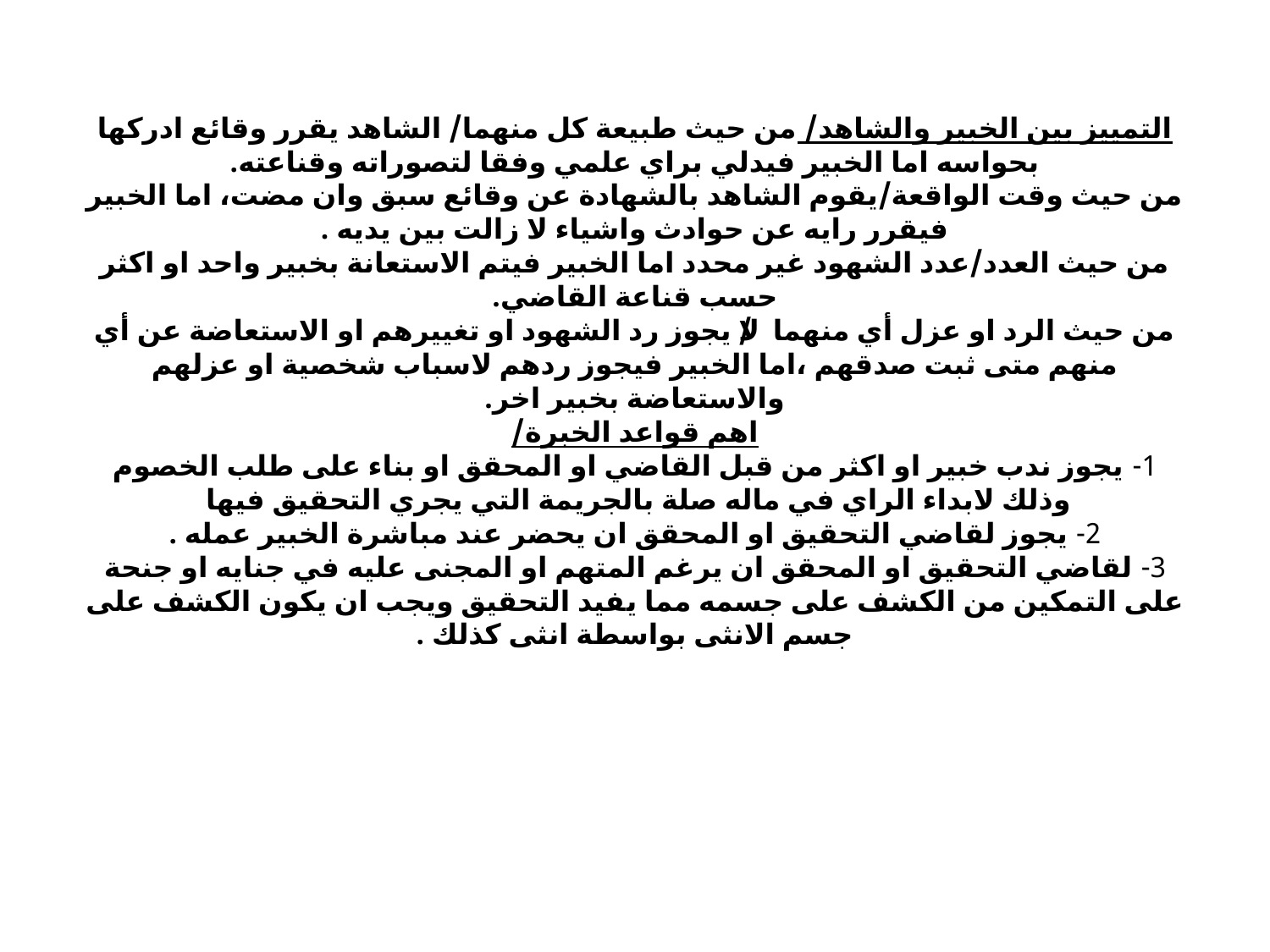

# التمييز بين الخبير والشاهد/ من حيث طبيعة كل منهما/ الشاهد يقرر وقائع ادركها بحواسه اما الخبير فيدلي براي علمي وفقا لتصوراته وقناعته. من حيث وقت الواقعة/يقوم الشاهد بالشهادة عن وقائع سبق وان مضت، اما الخبير فيقرر رايه عن حوادث واشياء لا زالت بين يديه . من حيث العدد/عدد الشهود غير محدد اما الخبير فيتم الاستعانة بخبير واحد او اكثر حسب قناعة القاضي. من حيث الرد او عزل أي منهما/لا يجوز رد الشهود او تغييرهم او الاستعاضة عن أي منهم متى ثبت صدقهم ،اما الخبير فيجوز ردهم لاسباب شخصية او عزلهم والاستعاضة بخبير اخر. اهم قواعد الخبرة/ 1- يجوز ندب خبير او اكثر من قبل القاضي او المحقق او بناء على طلب الخصوم وذلك لابداء الراي في ماله صلة بالجريمة التي يجري التحقيق فيها 2- يجوز لقاضي التحقيق او المحقق ان يحضر عند مباشرة الخبير عمله . 3- لقاضي التحقيق او المحقق ان يرغم المتهم او المجنى عليه في جنايه او جنحة على التمكين من الكشف على جسمه مما يفيد التحقيق ويجب ان يكون الكشف على جسم الانثى بواسطة انثى كذلك .